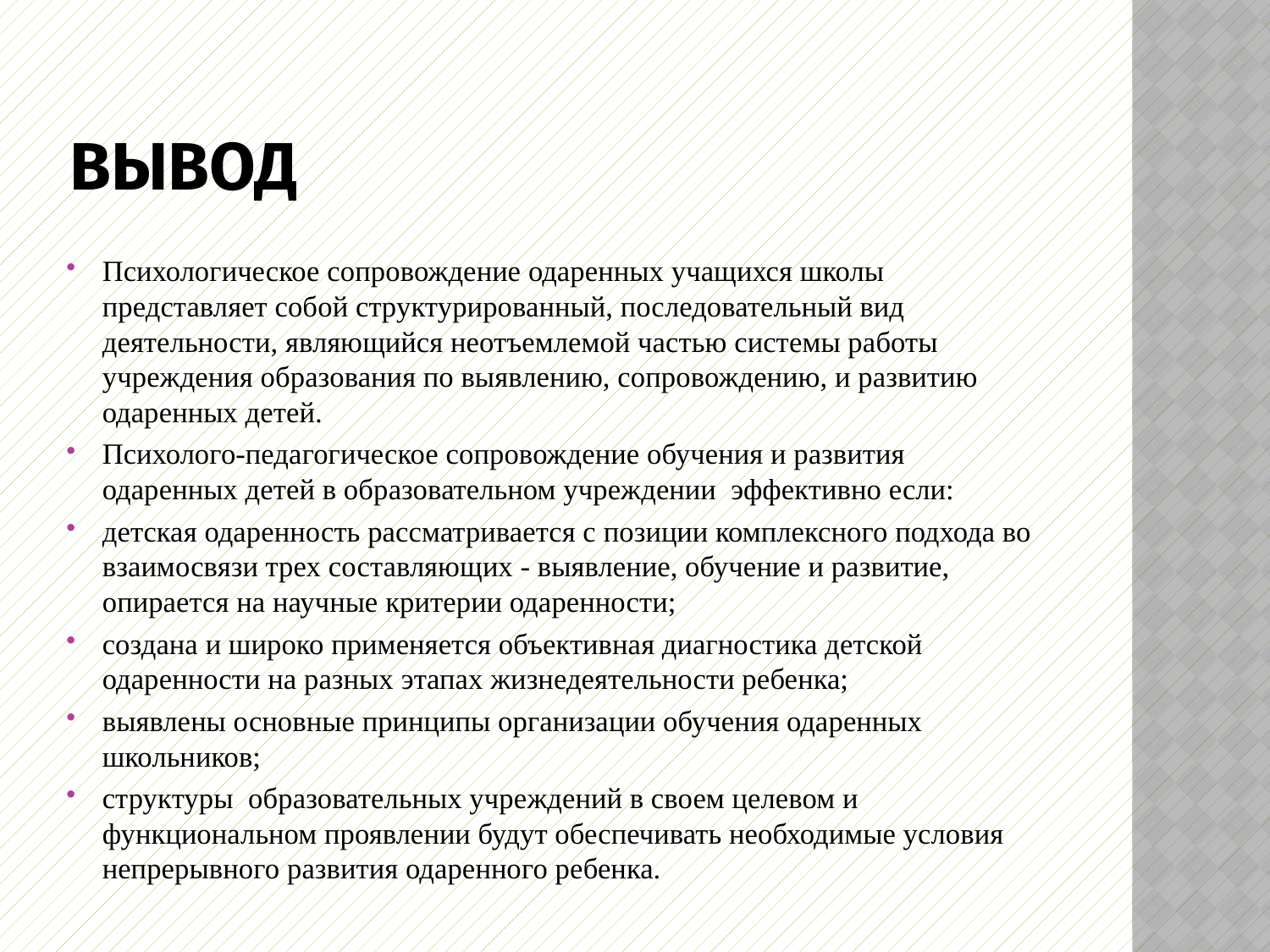

# ВЫВОД
Психологическое сопровождение одаренных учащихся школы представляет собой структурированный, последовательный вид деятельности, являющийся неотъемлемой частью системы работы учреждения образования по выявлению, сопровождению, и развитию одаренных детей.
Психолого-педагогическое сопровождение обучения и развития одаренных детей в образовательном учреждении  эффективно если:
детская одаренность рассматривается с позиции комплексного подхода во взаимосвязи трех составляющих - выявление, обучение и развитие, опирается на научные критерии одаренности;
создана и широко применяется объективная диагностика детской одаренности на разных этапах жизнедеятельности ребенка;
выявлены основные принципы организации обучения одаренных школьников;
структуры  образовательных учреждений в своем целевом и функциональном проявлении будут обеспечивать необходимые условия непрерывного развития одаренного ребенка.